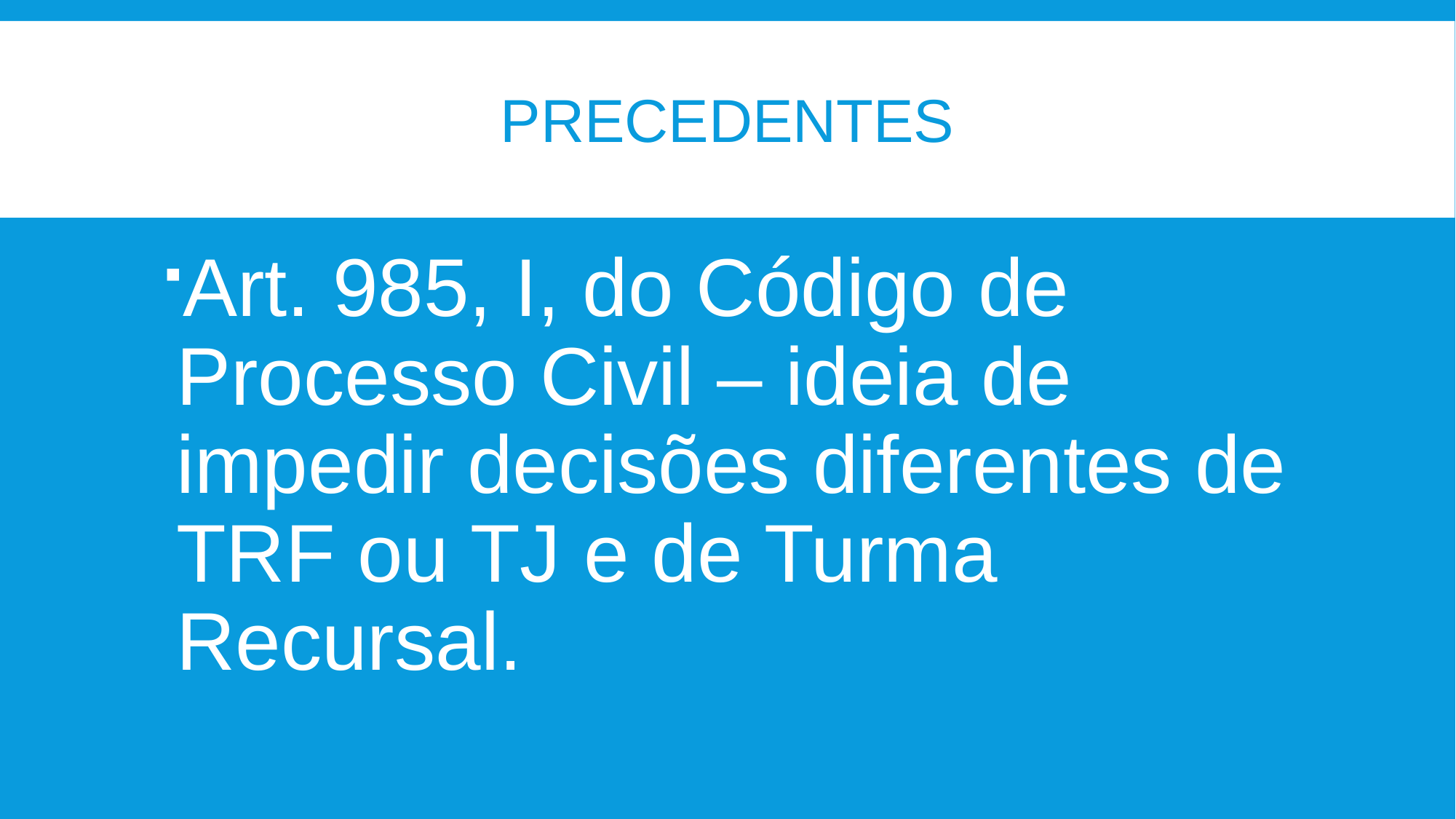

# Precedentes
Art. 985, I, do Código de Processo Civil – ideia de impedir decisões diferentes de TRF ou TJ e de Turma Recursal.